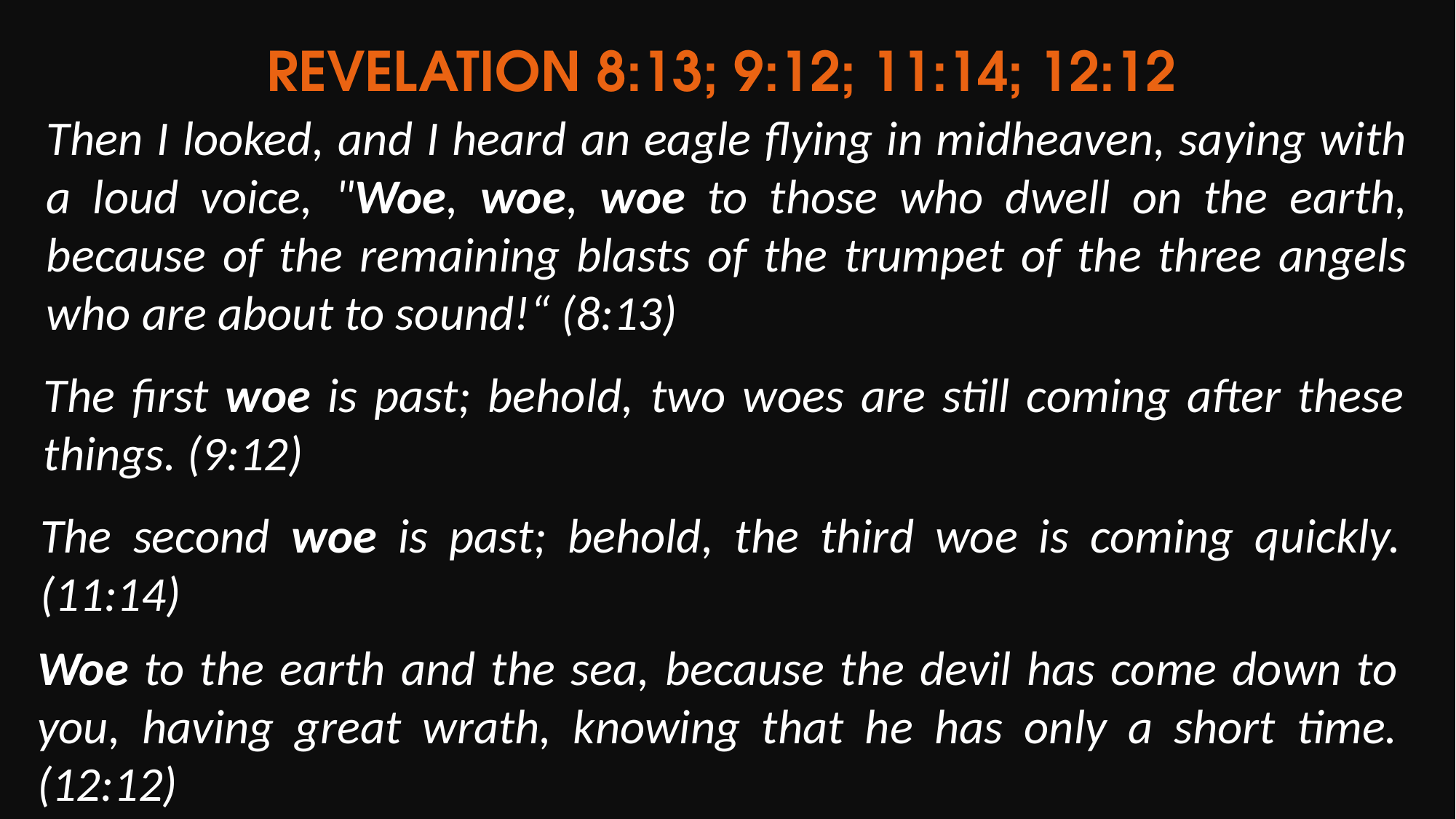

Revelation 8:13; 9:12; 11:14; 12:12
Then I looked, and I heard an eagle flying in midheaven, saying with a loud voice, "Woe, woe, woe to those who dwell on the earth, because of the remaining blasts of the trumpet of the three angels who are about to sound!“ (8:13)
The first woe is past; behold, two woes are still coming after these things. (9:12)
The second woe is past; behold, the third woe is coming quickly. (11:14)
Woe to the earth and the sea, because the devil has come down to you, having great wrath, knowing that he has only a short time. (12:12)